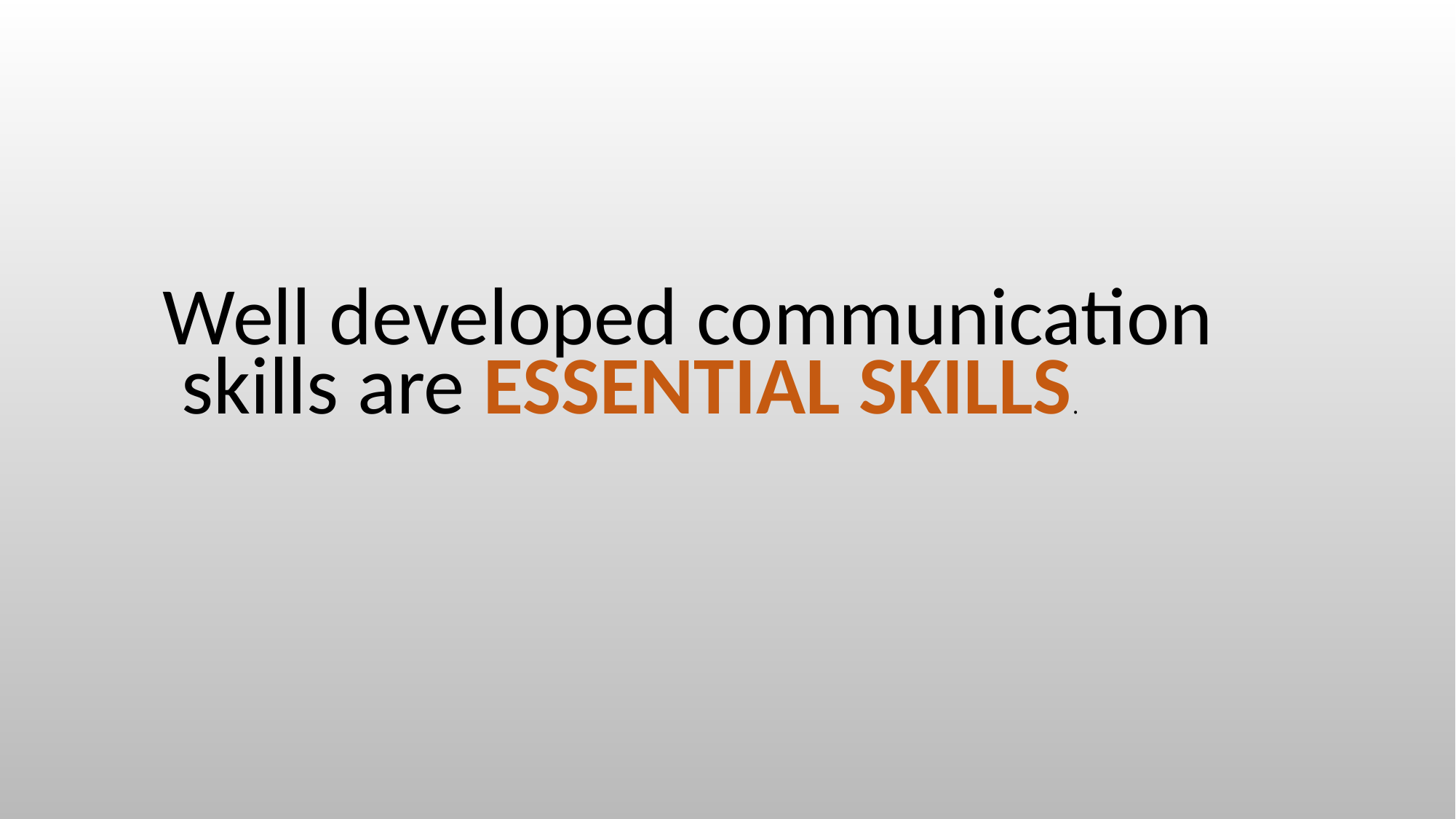

Well developed communication

 skills are ESSENTIAL SKILLS.